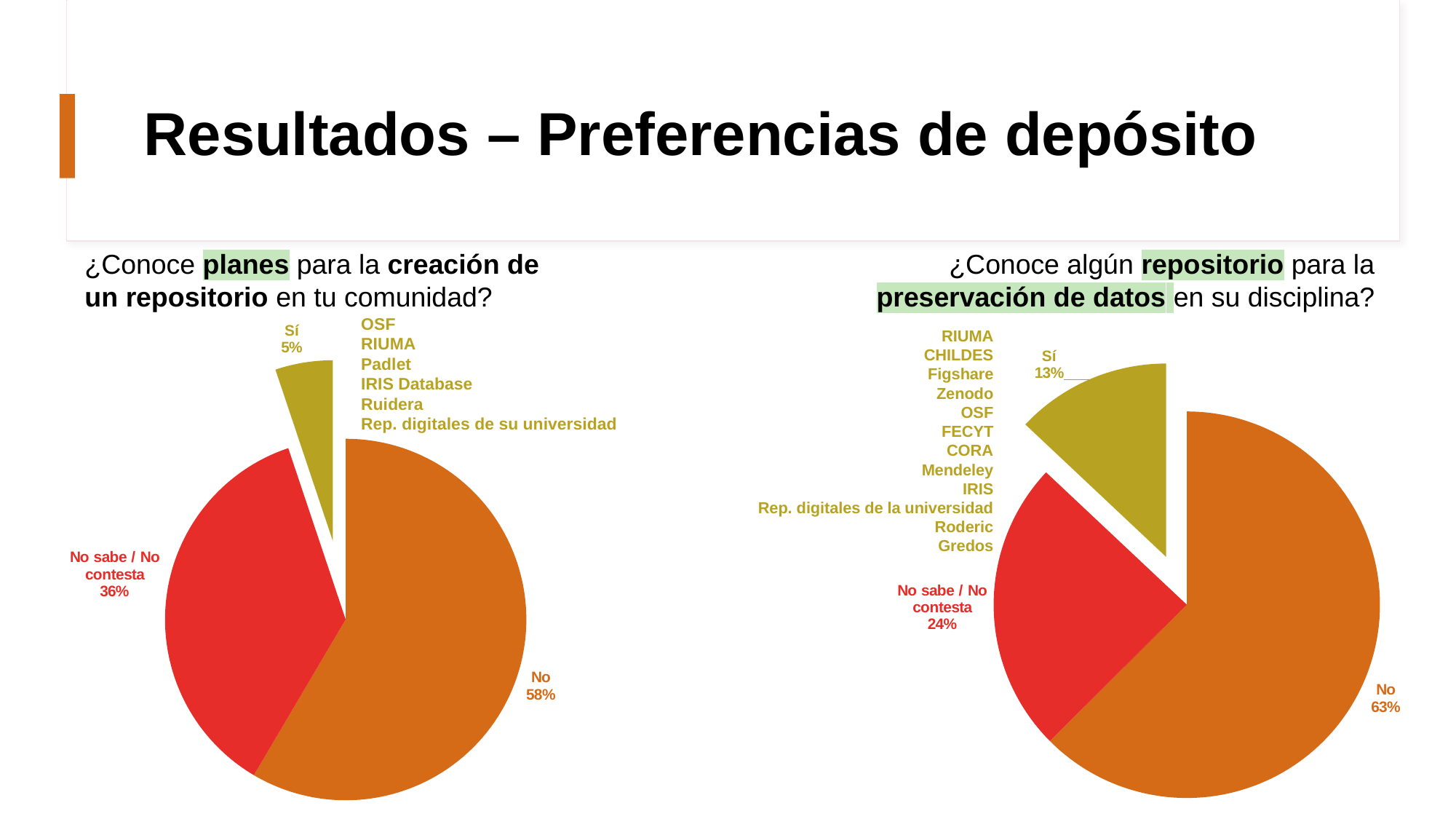

# Resultados – Preferencias de depósito
¿Conoce planes para la creación de un repositorio en tu comunidad?
¿Conoce algún repositorio para la preservación de datos en su disciplina?
OSF
RIUMA
Padlet
IRIS Database
Ruidera
Rep. digitales de su universidad

### Chart

| Category |  |
|---|---|
| No | 193.0 |
| No sabe / No contesta | 120.0 |
| Sí | 17.0 |
RIUMA
CHILDES
Figshare
Zenodo
OSF
FECYT
CORA
Mendeley
IRIS
Rep. digitales de la universidad
Roderic
Gredos

### Chart

| Category |  |
|---|---|
| No | 207.0 |
| No sabe / No contesta | 81.0 |
| Sí | 43.0 |